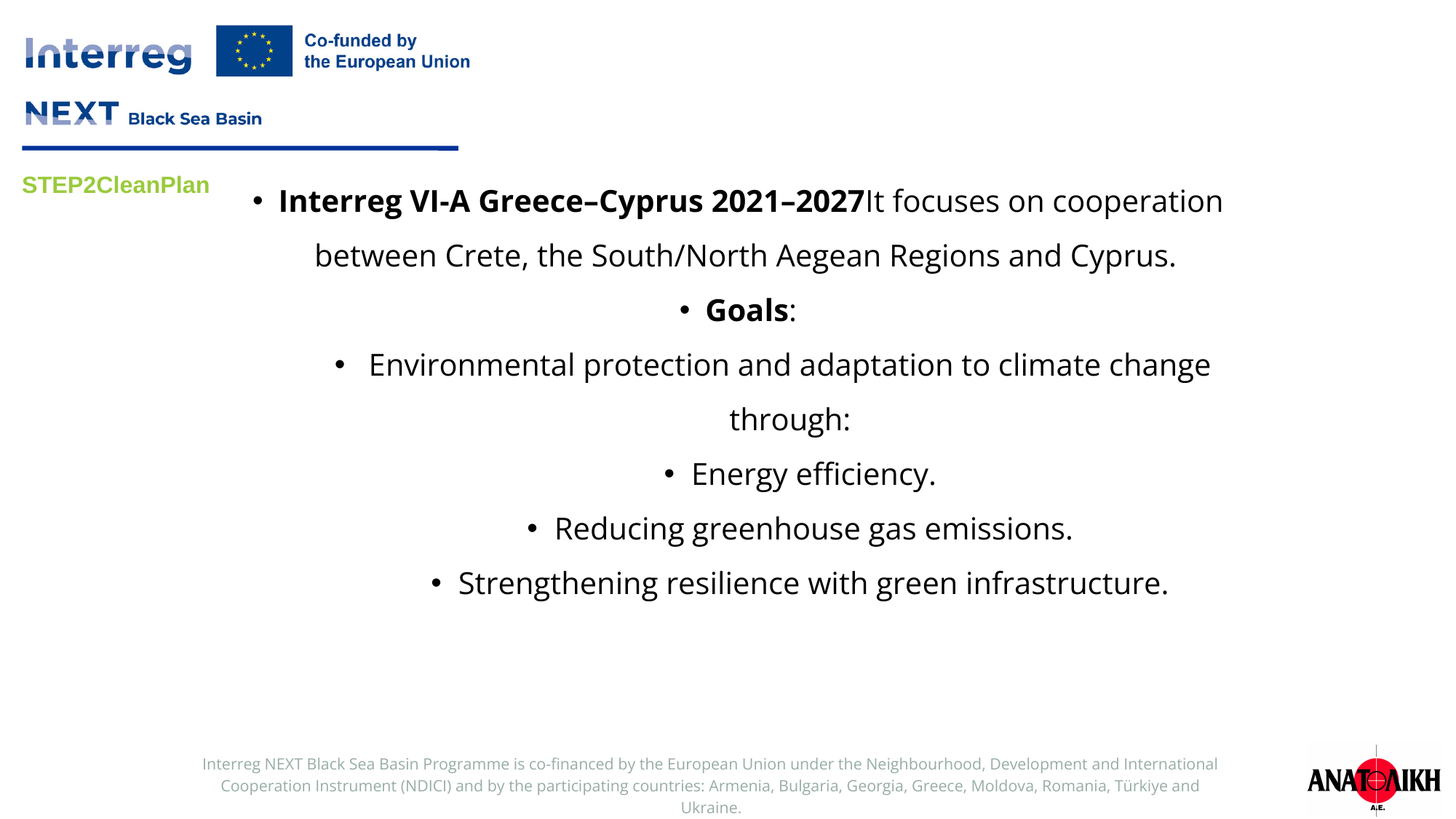

Interreg VI-A Greece–Cyprus 2021–2027It focuses on cooperation between Crete, the South/North Aegean Regions and Cyprus.
Goals:
Environmental protection and adaptation to climate change through:
Energy efficiency.
Reducing greenhouse gas emissions.
Strengthening resilience with green infrastructure.